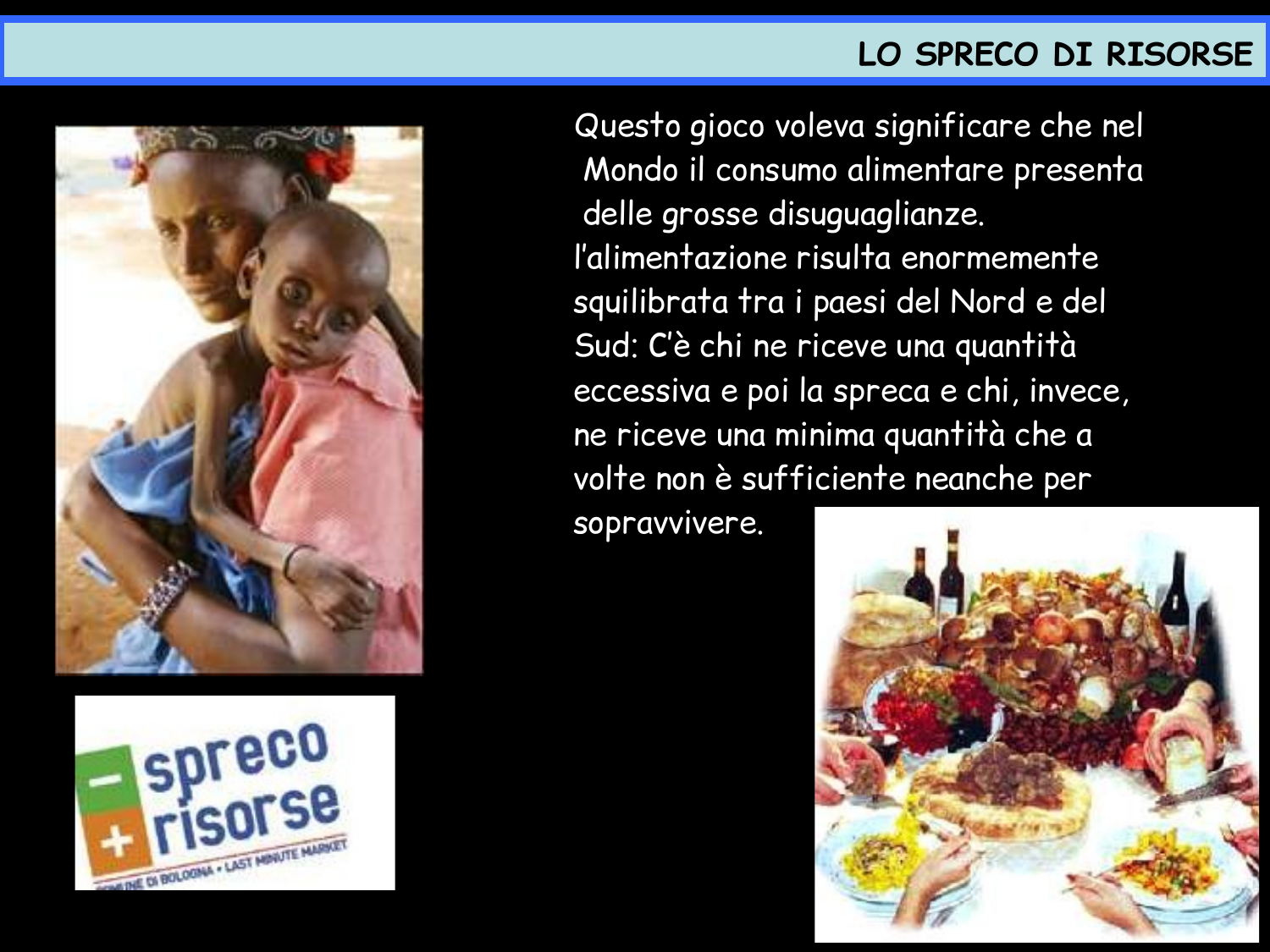

# LO SPRECO DI RISORSE

Questo gioco voleva significare che nel  Mondo il consumo alimentare presenta  delle grosse disuguaglianze.  l’alimentazione risulta enormemente  squilibrata tra i paesi del Nord e del  Sud: C’è chi ne riceve una quantità  eccessiva e poi la spreca e chi, invece,  ne riceve una minima quantità che a  volte non è sufficiente neanche per
sopravvivere.